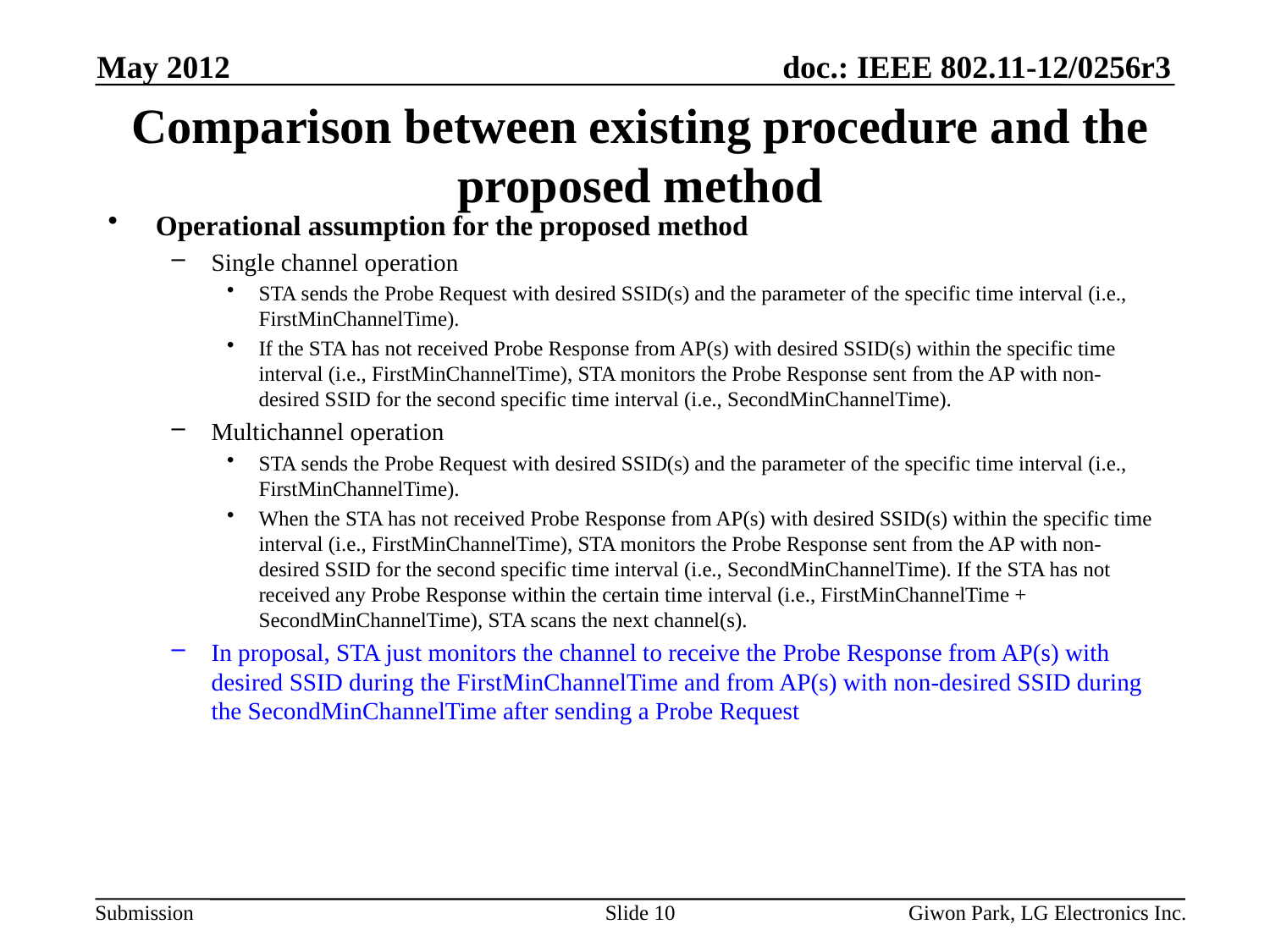

May 2012
# Comparison between existing procedure and the proposed method
Operational assumption for the proposed method
Single channel operation
STA sends the Probe Request with desired SSID(s) and the parameter of the specific time interval (i.e., FirstMinChannelTime).
If the STA has not received Probe Response from AP(s) with desired SSID(s) within the specific time interval (i.e., FirstMinChannelTime), STA monitors the Probe Response sent from the AP with non-desired SSID for the second specific time interval (i.e., SecondMinChannelTime).
Multichannel operation
STA sends the Probe Request with desired SSID(s) and the parameter of the specific time interval (i.e., FirstMinChannelTime).
When the STA has not received Probe Response from AP(s) with desired SSID(s) within the specific time interval (i.e., FirstMinChannelTime), STA monitors the Probe Response sent from the AP with non-desired SSID for the second specific time interval (i.e., SecondMinChannelTime). If the STA has not received any Probe Response within the certain time interval (i.e., FirstMinChannelTime + SecondMinChannelTime), STA scans the next channel(s).
In proposal, STA just monitors the channel to receive the Probe Response from AP(s) with desired SSID during the FirstMinChannelTime and from AP(s) with non-desired SSID during the SecondMinChannelTime after sending a Probe Request
Slide 10
Giwon Park, LG Electronics Inc.